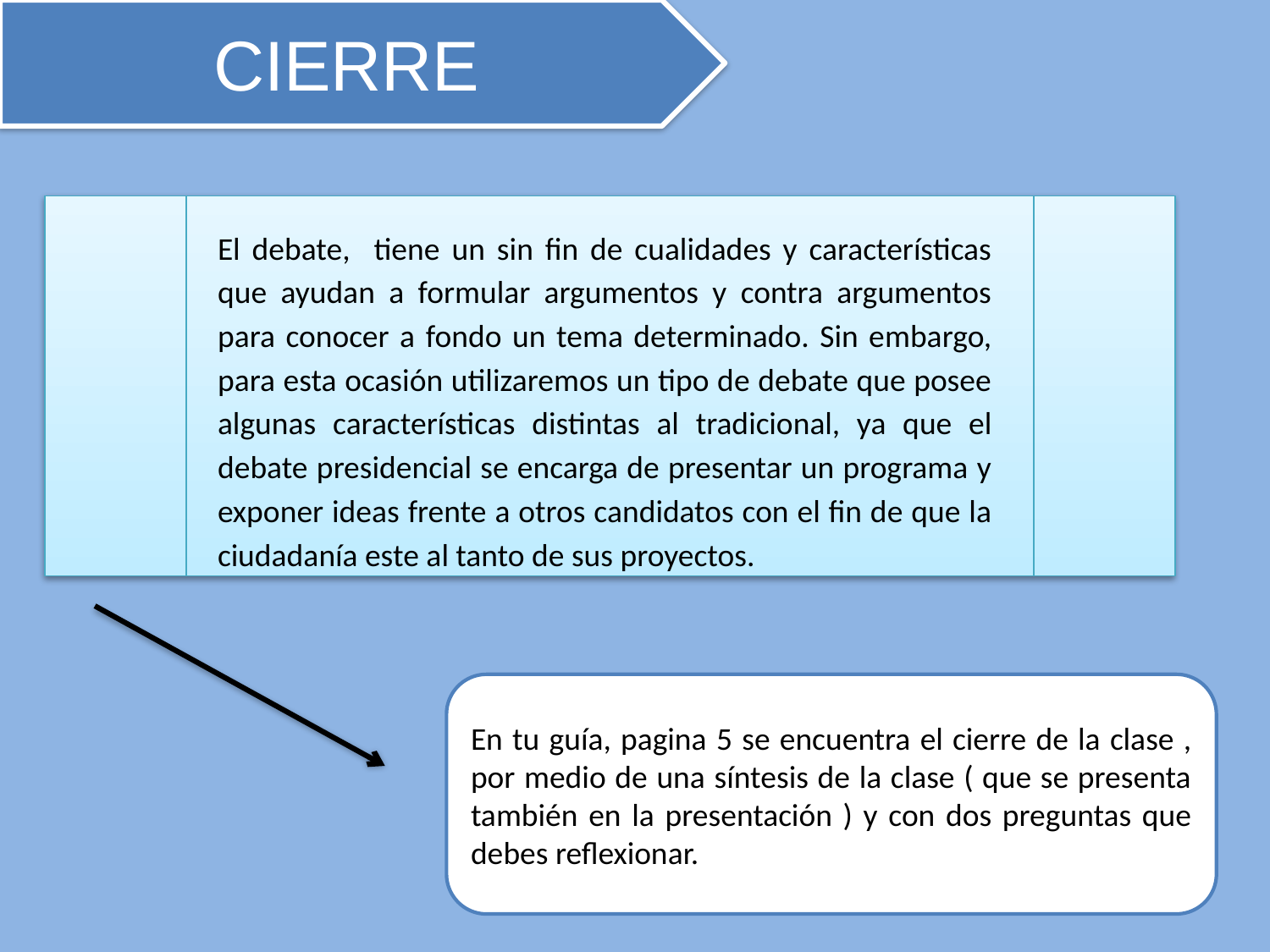

CIERRE

El debate,  tiene un sin fin de cualidades y características que ayudan a formular argumentos y contra argumentos para conocer a fondo un tema determinado. Sin embargo, para esta ocasión utilizaremos un tipo de debate que posee algunas características distintas al tradicional, ya que el debate presidencial se encarga de presentar un programa y exponer ideas frente a otros candidatos con el fin de que la ciudadanía este al tanto de sus proyectos.
En tu guía, pagina 5 se encuentra el cierre de la clase , por medio de una síntesis de la clase ( que se presenta también en la presentación ) y con dos preguntas que debes reflexionar.